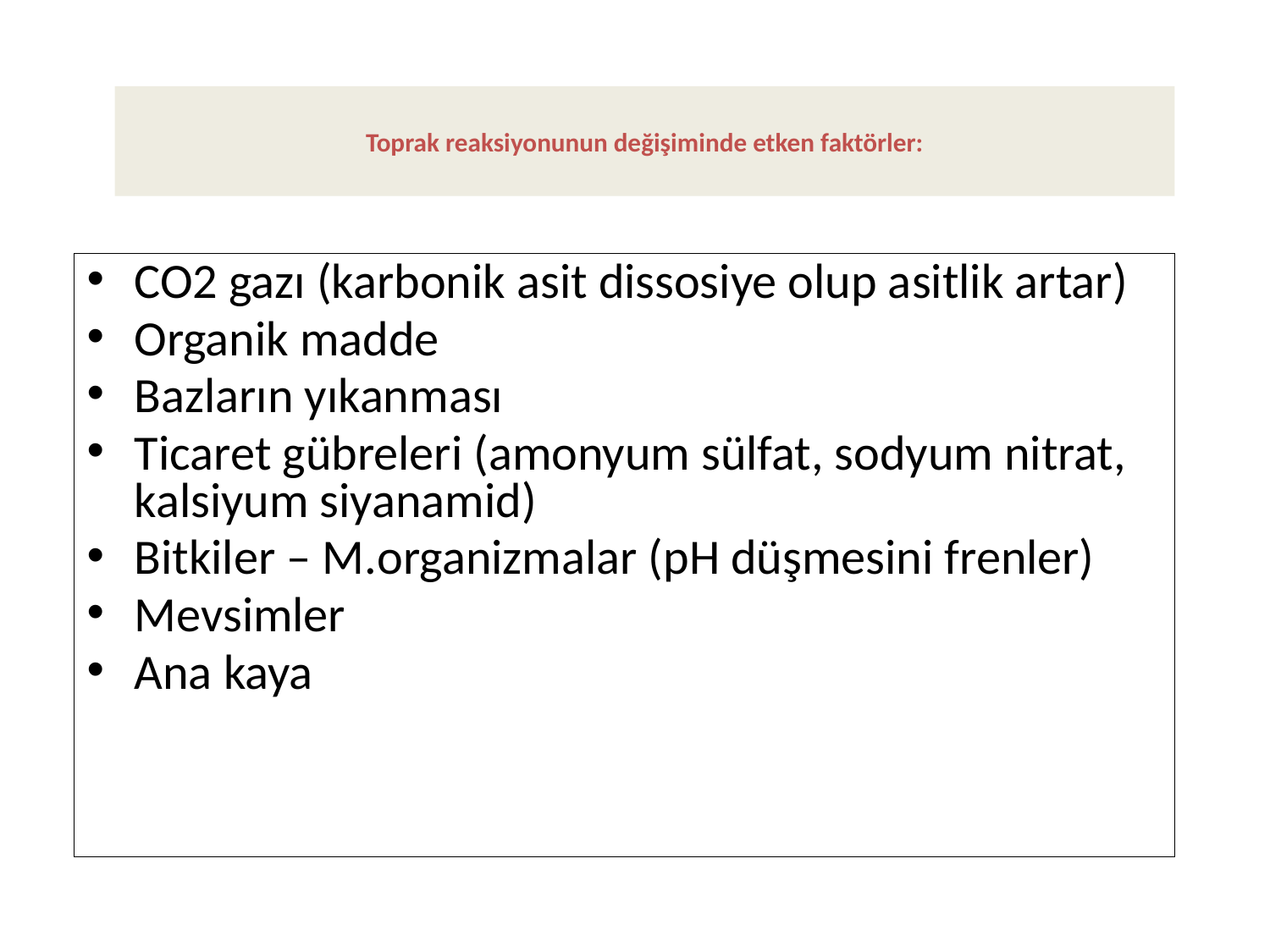

# Toprak reaksiyonunun değişiminde etken faktörler:
CO2 gazı (karbonik asit dissosiye olup asitlik artar)
Organik madde
Bazların yıkanması
Ticaret gübreleri (amonyum sülfat, sodyum nitrat, kalsiyum siyanamid)
Bitkiler – M.organizmalar (pH düşmesini frenler)
Mevsimler
Ana kaya